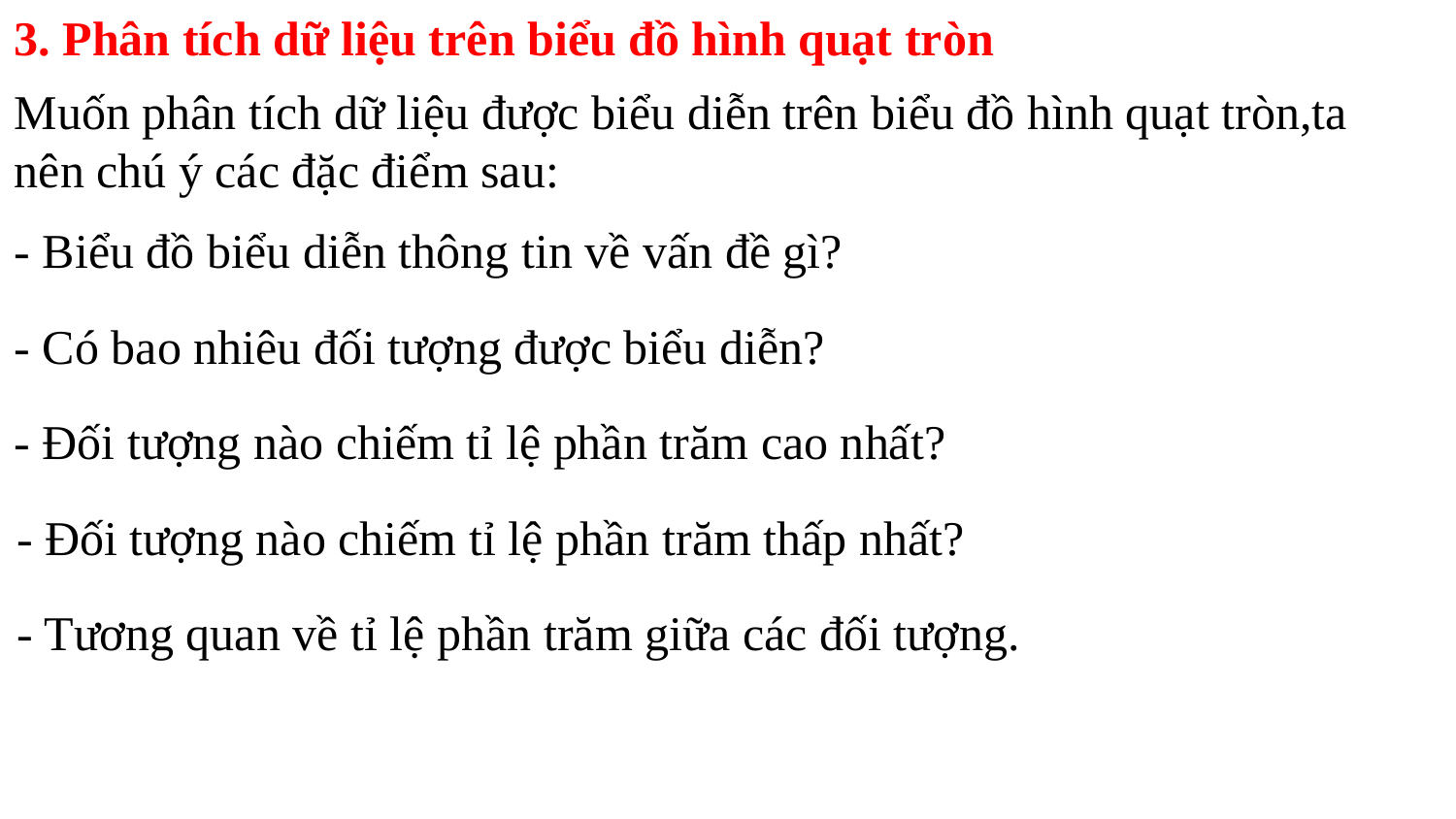

3. Phân tích dữ liệu trên biểu đồ hình quạt tròn
Muốn phân tích dữ liệu được biểu diễn trên biểu đồ hình quạt tròn,ta nên chú ý các đặc điểm sau:
- Biểu đồ biểu diễn thông tin về vấn đề gì?
- Có bao nhiêu đối tượng được biểu diễn?
- Đối tượng nào chiếm tỉ lệ phần trăm cao nhất?
- Đối tượng nào chiếm tỉ lệ phần trăm thấp nhất?
- Tương quan về tỉ lệ phần trăm giữa các đối tượng.